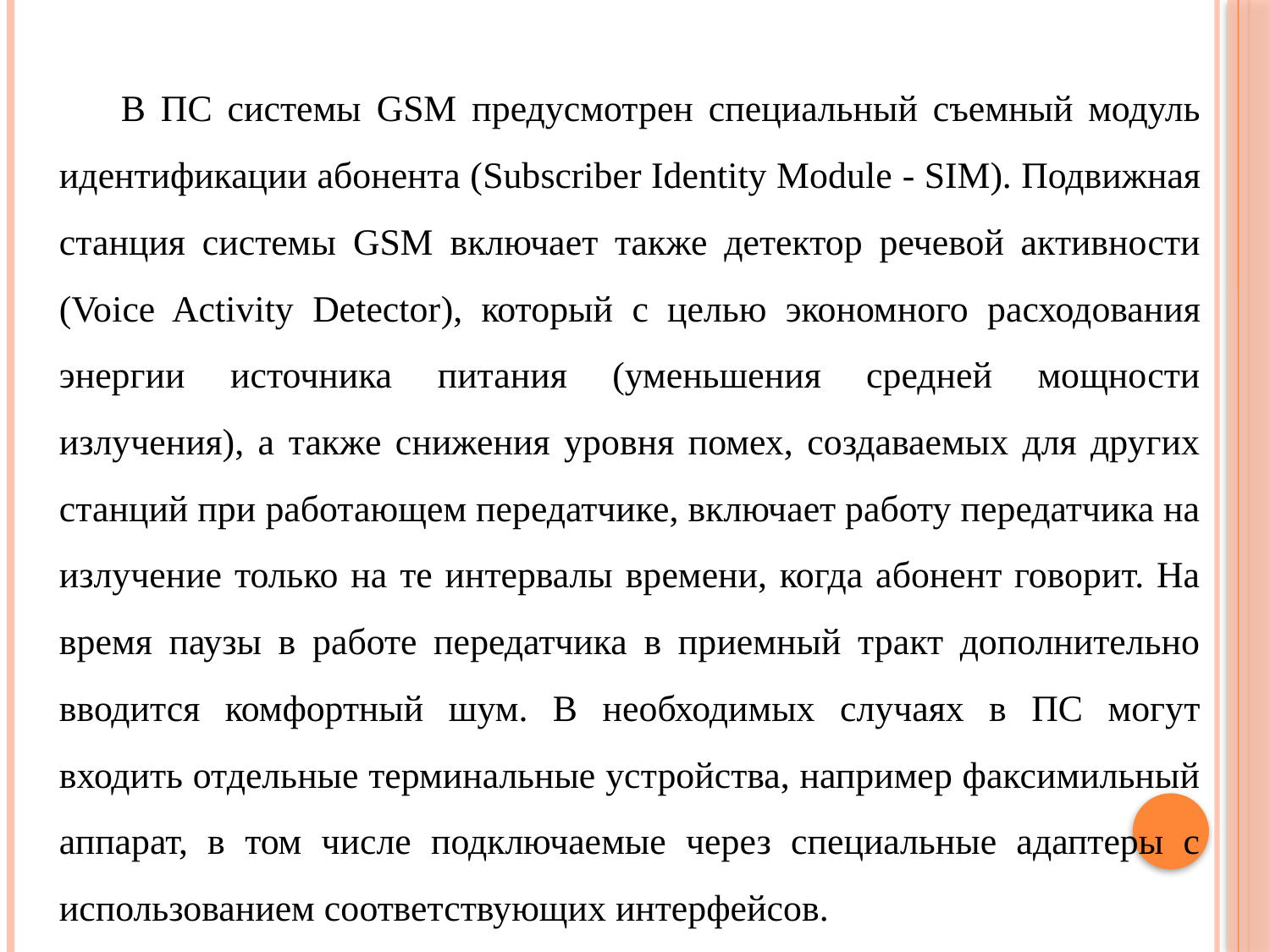

В ПС системы GSM предусмотрен специальный съемный модуль идентификации абонента (Subscriber Identity Module - SIM). Подвижная станция системы GSM включает также детектор речевой активности (Voice Activity Detector), который с целью экономного расходования энергии источника питания (уменьшения средней мощности излучения), а также снижения уровня помех, создаваемых для других станций при работающем передатчике, включает работу передатчика на излучение только на те интервалы времени, когда абонент говорит. На время паузы в работе передатчика в приемный тракт дополнительно вводится комфортный шум. В необходимых случаях в ПС могут входить отдельные терминальные устройства, например факсимильный аппарат, в том числе подключаемые через специальные адаптеры с использованием соответствующих интерфейсов.